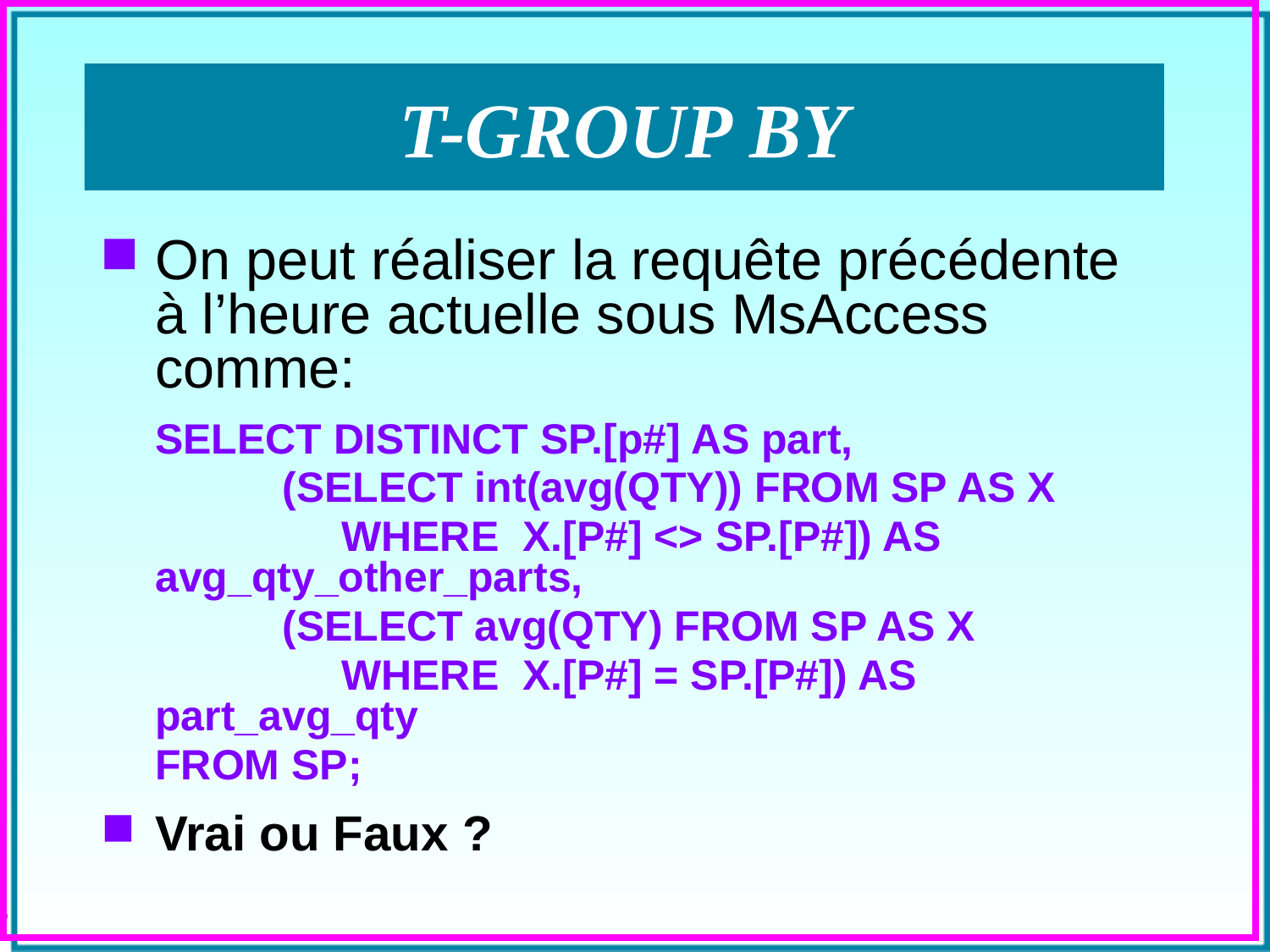

# T-GROUP BY
On peut réaliser la requête précédente à l’heure actuelle sous MsAccess comme:
	SELECT DISTINCT SP.[p#] AS part,
		(SELECT int(avg(QTY)) FROM SP AS X
		     WHERE  X.[P#] <> SP.[P#]) AS avg_qty_other_parts,
		(SELECT avg(QTY) FROM SP AS X
		     WHERE  X.[P#] = SP.[P#]) AS part_avg_qty
	FROM SP;
Vrai ou Faux ?